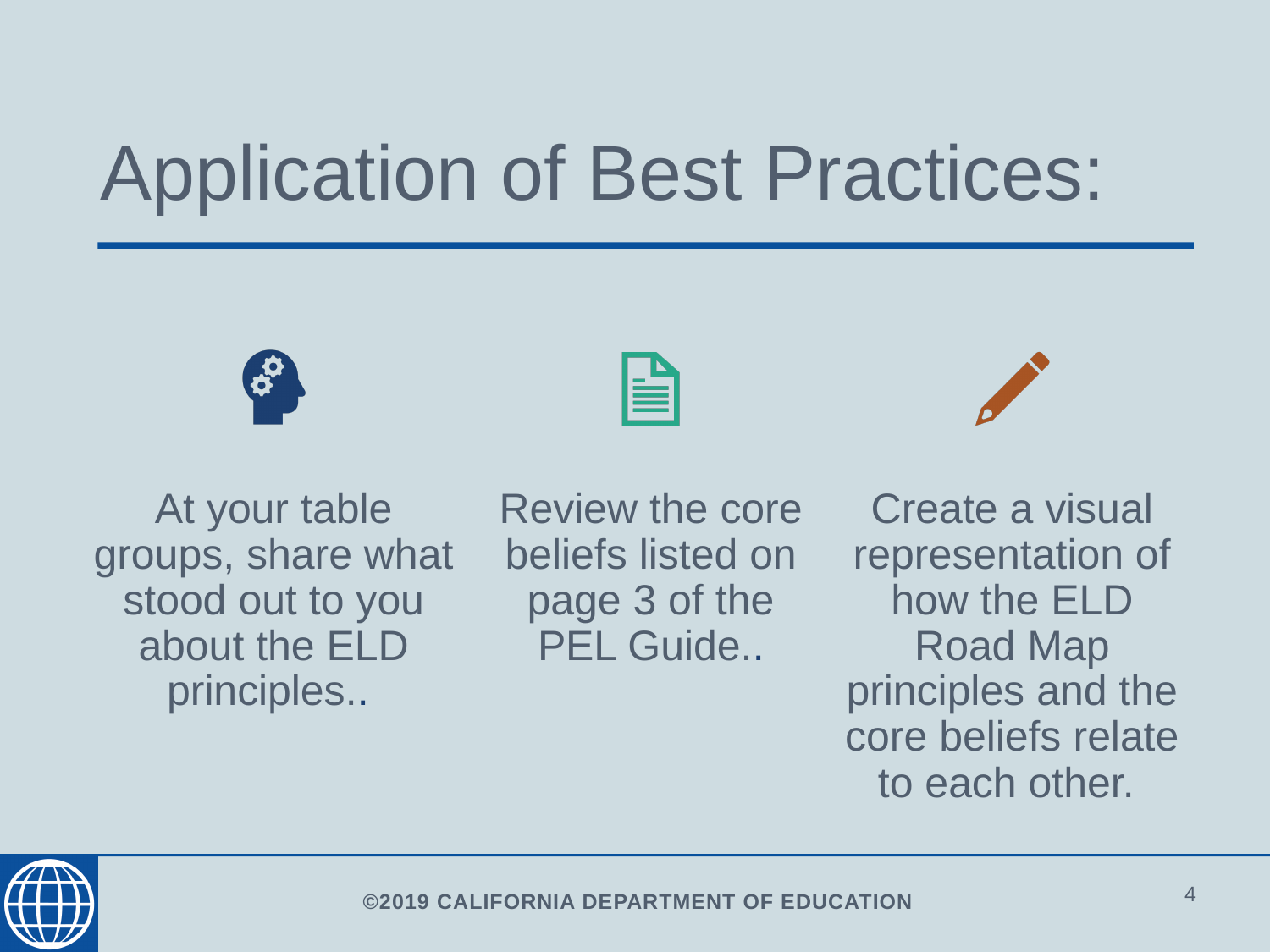

# Application of Best Practices:
At your table groups, share what stood out to you about the ELD principles..
Review the core beliefs listed on page 3 of the PEL Guide..
Create a visual representation of how the ELD Road Map principles and the core beliefs relate to each other.
4